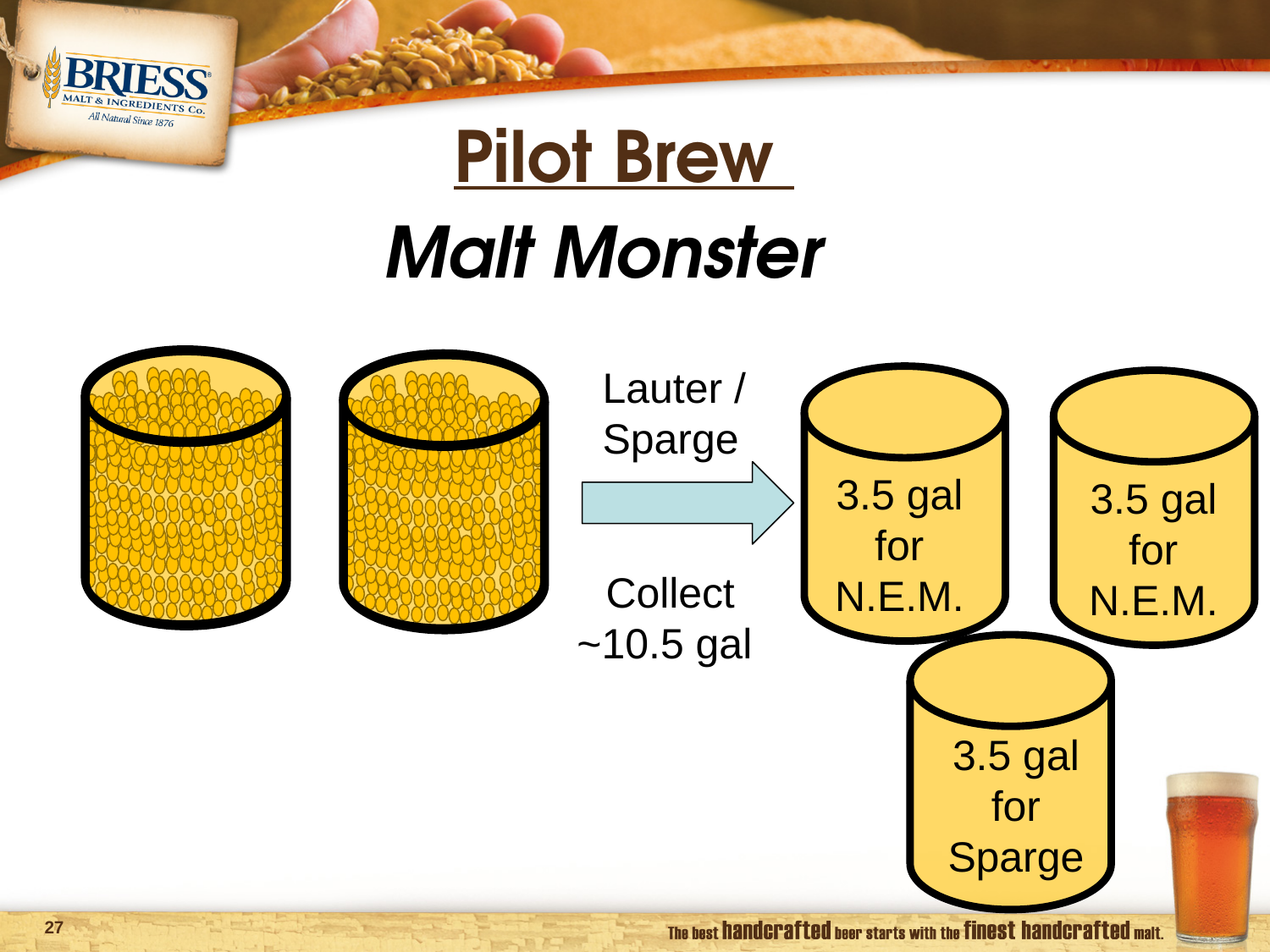

Pilot Brew

Malt Monster

Lauter / Sparge

3.5 gal for N.E.M.

3.5 gal for N.E.M.

Collect ~10.5 gal

3.5 gal for Sparge
27